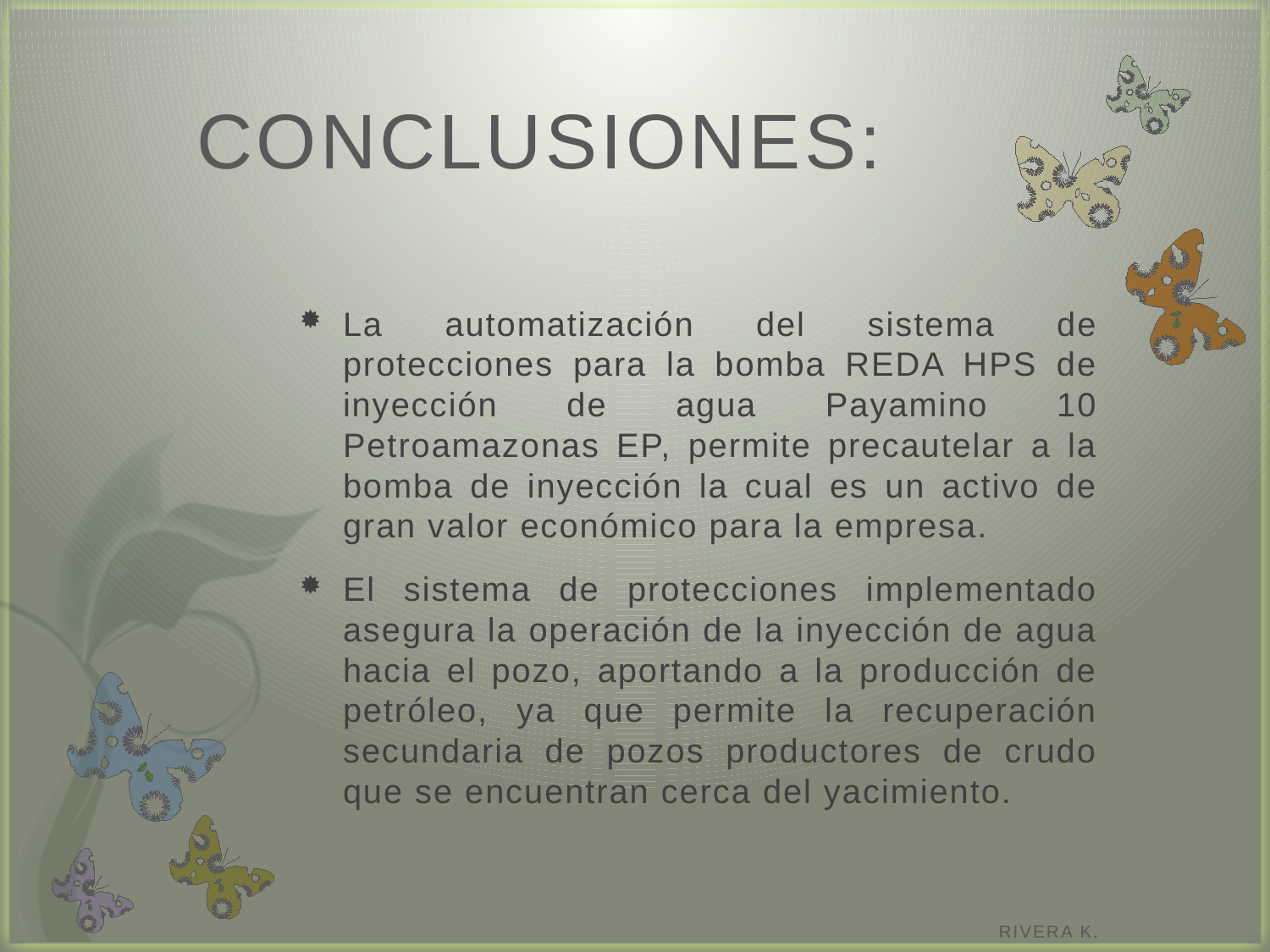

# CONCLUSIONES:
La automatización del sistema de protecciones para la bomba REDA HPS de inyección de agua Payamino 10 Petroamazonas EP, permite precautelar a la bomba de inyección la cual es un activo de gran valor económico para la empresa.
El sistema de protecciones implementado asegura la operación de la inyección de agua hacia el pozo, aportando a la producción de petróleo, ya que permite la recuperación secundaria de pozos productores de crudo que se encuentran cerca del yacimiento.
RIVERA K.